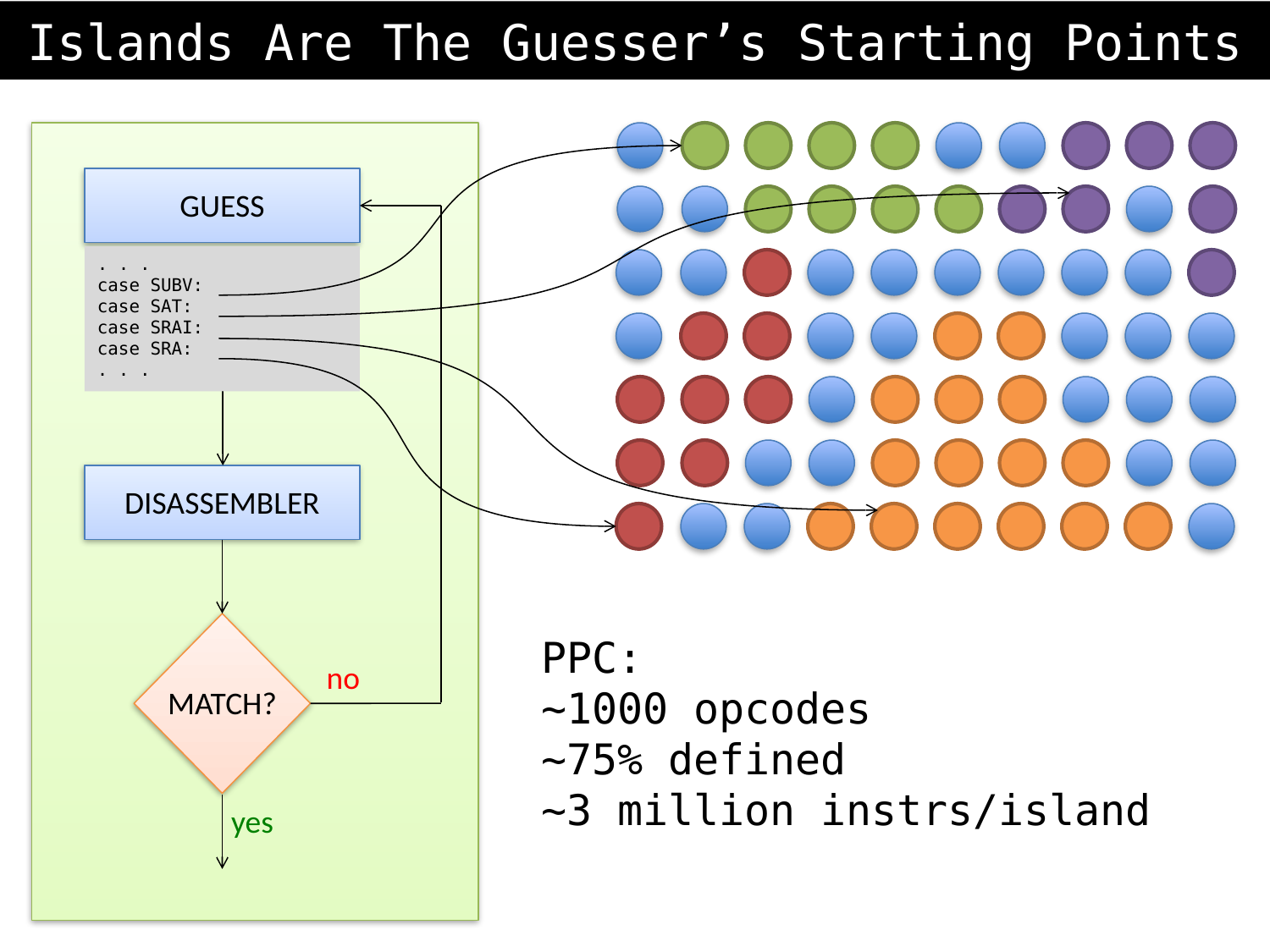

# Islands Are The Guesser’s Starting Points

GUESS

. . .
case SUBV:
case SAT:
case SRAI:
case SRA:
. . .

DISASSEMBLER

PPC:
~1000 opcodes
~75% defined
~3 million instrs/island
no
MATCH?
yes